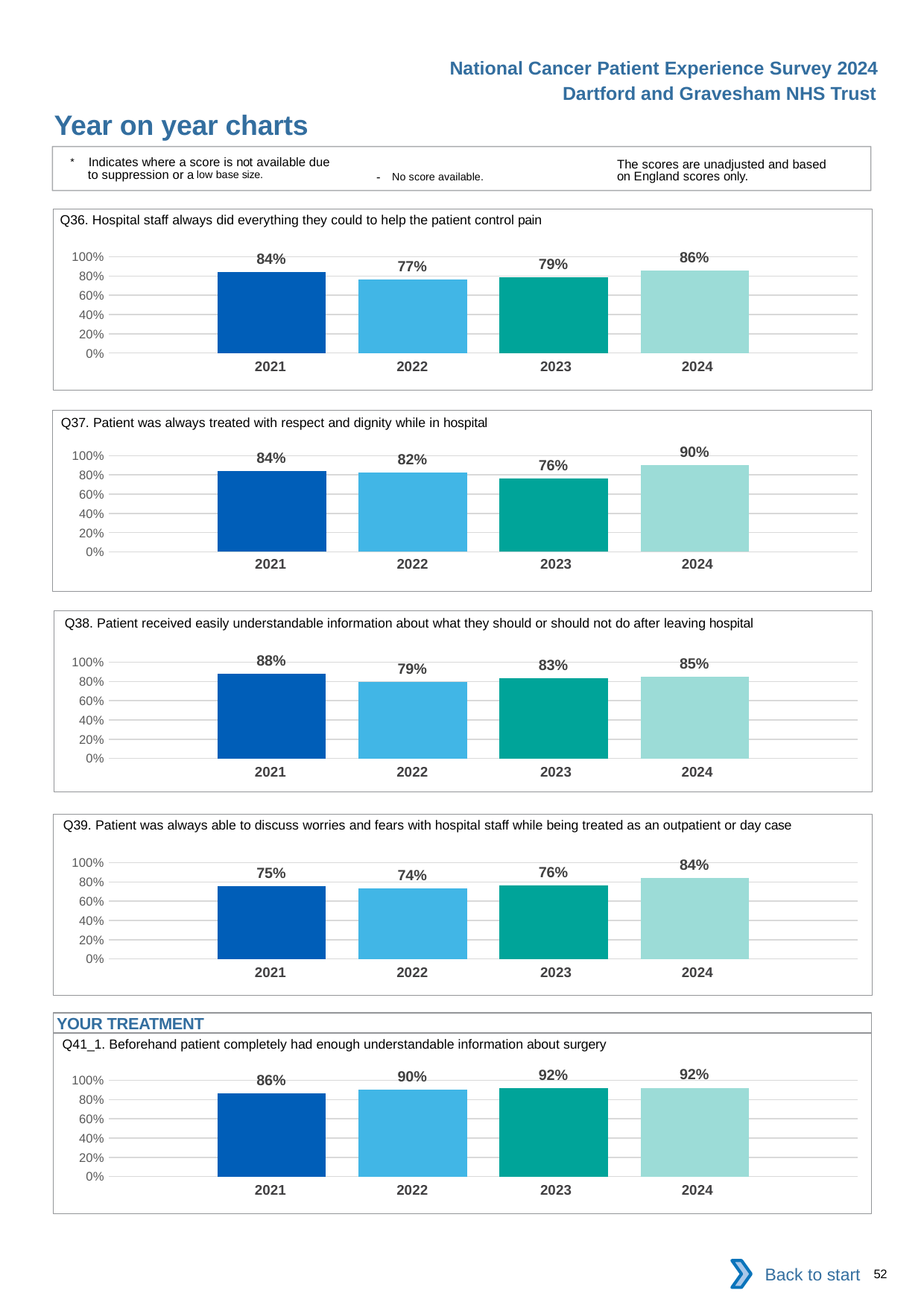

National Cancer Patient Experience Survey 2024
Dartford and Gravesham NHS Trust
Year on year charts

*  Indicates where a score is not available due to suppression or a low base size.
The scores are unadjusted and based on England scores only.
- No score available.
Q36. Hospital staff always did everything they could to help the patient control pain

### Chart

| Category | 2021 | 2022 | 2023 | 2024 |
|---|---|---|---|---|
| Category 1 | 0.8421053 | 0.7672414 | 0.7903226 | 0.8582677 |
| 2021 | 2022 | 2023 | 2024 |
| --- | --- | --- | --- |
Q37. Patient was always treated with respect and dignity while in hospital

### Chart

| Category | 2021 | 2022 | 2023 | 2024 |
|---|---|---|---|---|
| Category 1 | 0.8410596 | 0.8248175 | 0.7615894 | 0.9006623 |
| 2021 | 2022 | 2023 | 2024 |
| --- | --- | --- | --- |
Q38. Patient received easily understandable information about what they should or should not do after leaving hospital

### Chart

| Category | 2021 | 2022 | 2023 | 2024 |
|---|---|---|---|---|
| Category 1 | 0.877551 | 0.7938931 | 0.8333333 | 0.8472222 |
| 2021 | 2022 | 2023 | 2024 |
| --- | --- | --- | --- |
Q39. Patient was always able to discuss worries and fears with hospital staff while being treated as an outpatient or day case

### Chart

| Category | 2021 | 2022 | 2023 | 2024 |
|---|---|---|---|---|
| Category 1 | 0.753012 | 0.735376 | 0.7612732 | 0.8427518 |
| 2021 | 2022 | 2023 | 2024 |
| --- | --- | --- | --- |
YOUR TREATMENT
Q41_1. Beforehand patient completely had enough understandable information about surgery

### Chart

| Category | 2021 | 2022 | 2023 | 2024 |
|---|---|---|---|---|
| Category 1 | 0.8626374 | 0.902439 | 0.9202128 | 0.9230769 |
| 2021 | 2022 | 2023 | 2024 |
| --- | --- | --- | --- |
Back to start

52